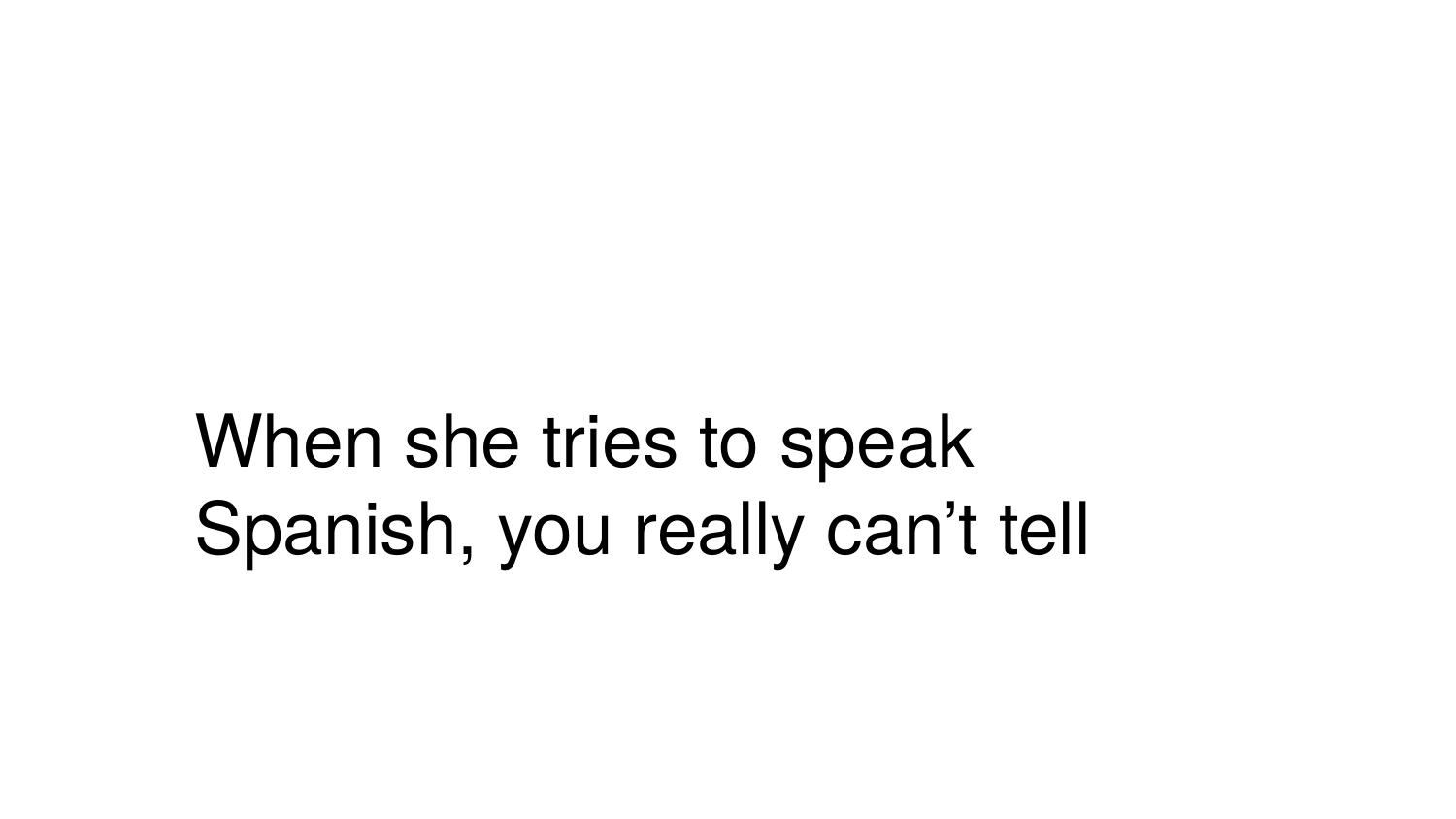

When she tries to speak Spanish, you really can’t tell